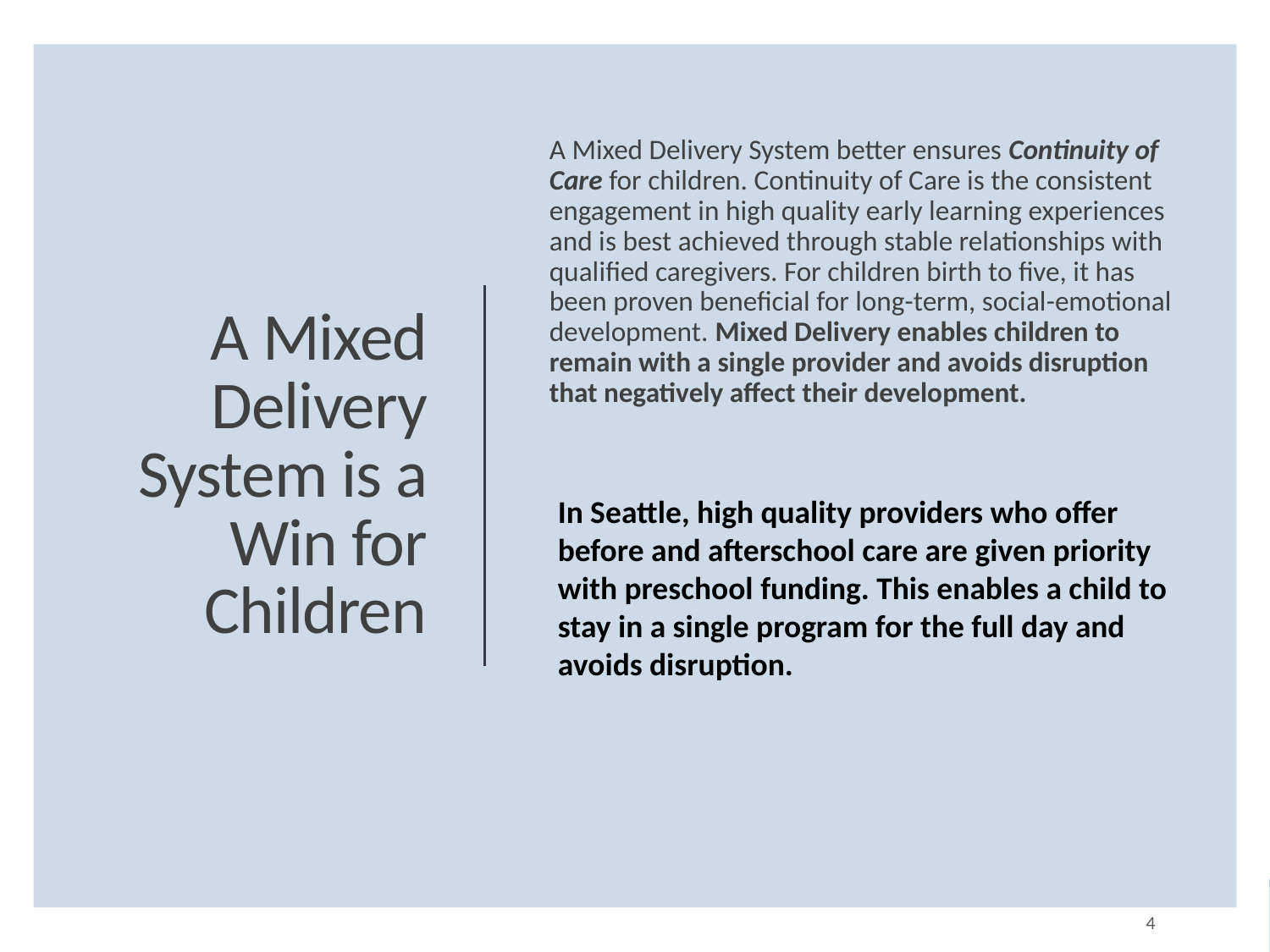

A Mixed Delivery System better ensures Continuity of Care for children. Continuity of Care is the consistent engagement in high quality early learning experiences and is best achieved through stable relationships with qualified caregivers. For children birth to five, it has been proven beneficial for long-term, social-emotional development. Mixed Delivery enables children to remain with a single provider and avoids disruption that negatively affect their development.

# A Mixed Delivery System is a Win for Children
In Seattle, high quality providers who offer before and afterschool care are given priority with preschool funding. This enables a child to stay in a single program for the full day and avoids disruption.
4